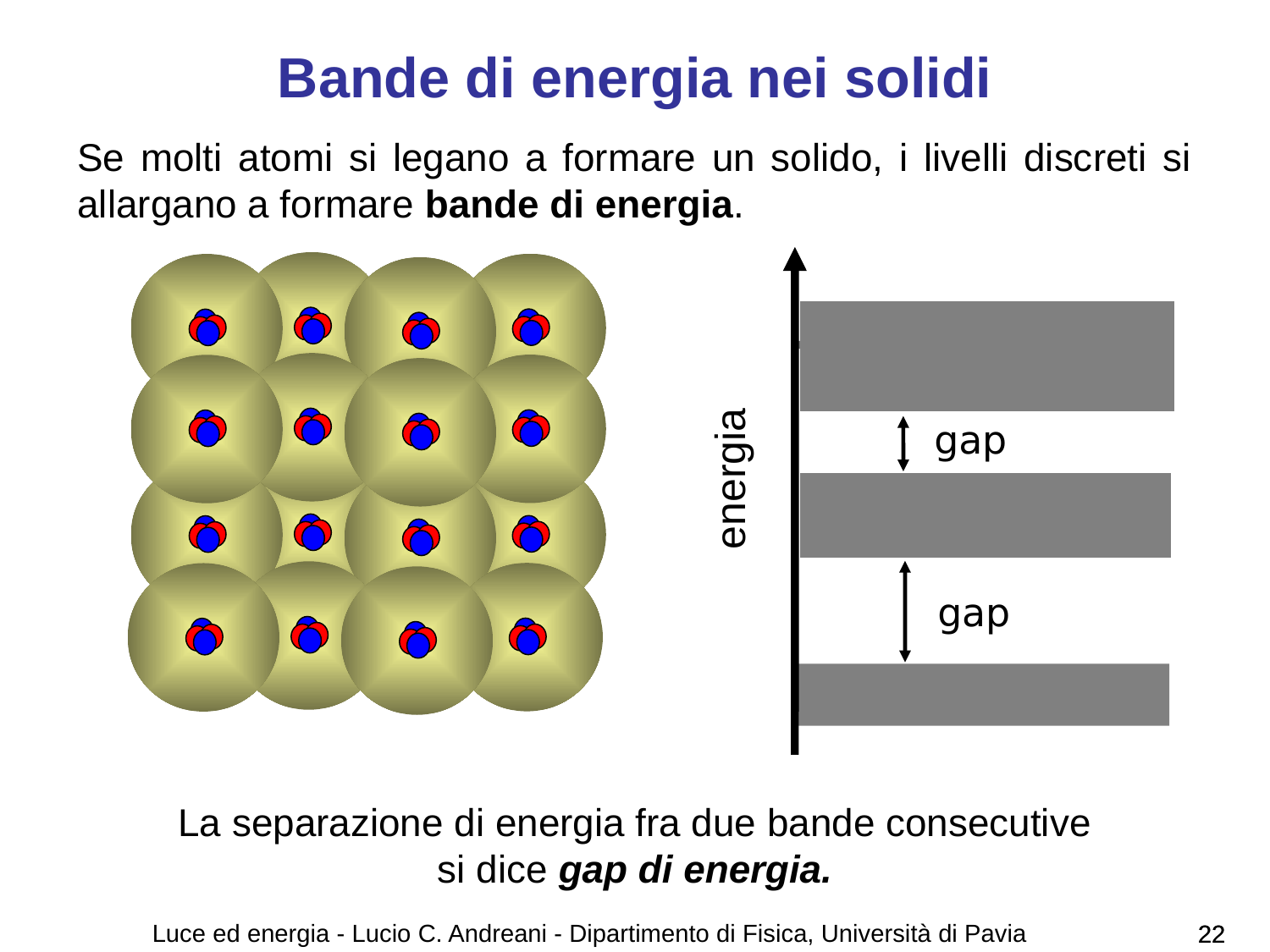

# Bande di energia nei solidi
Se molti atomi si legano a formare un solido, i livelli discreti si allargano a formare bande di energia.

gap

gap
energia

La separazione di energia fra due bande consecutive si dice gap di energia.
Luce ed energia - Lucio C. Andreani - Dipartimento di Fisica, Università di Pavia
22
22